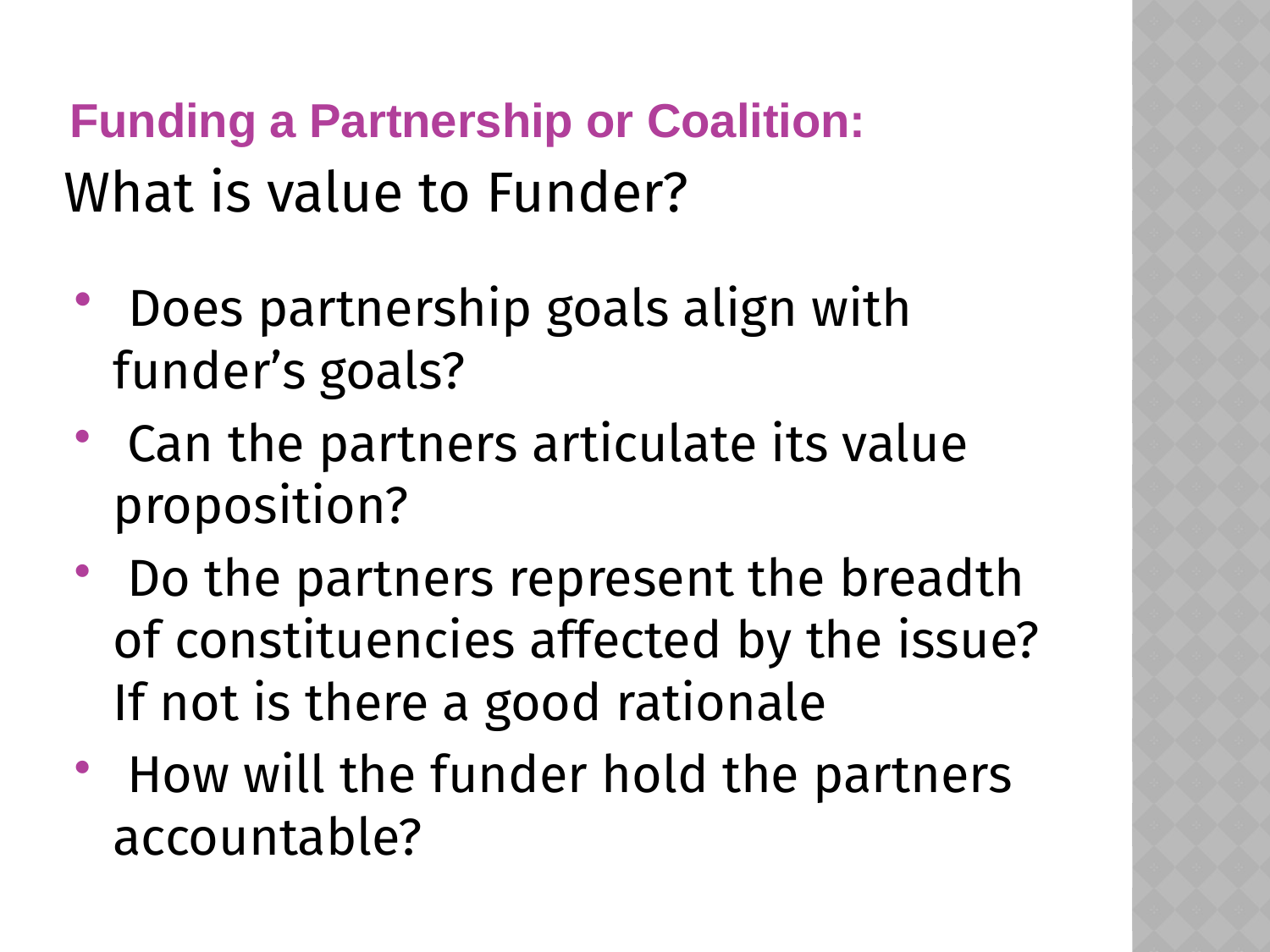

# Funding a Partnership or Coalition:
What is value to Funder?
 Does partnership goals align with funder’s goals?
 Can the partners articulate its value proposition?
 Do the partners represent the breadth of constituencies affected by the issue?  If not is there a good rationale
 How will the funder hold the partners accountable?